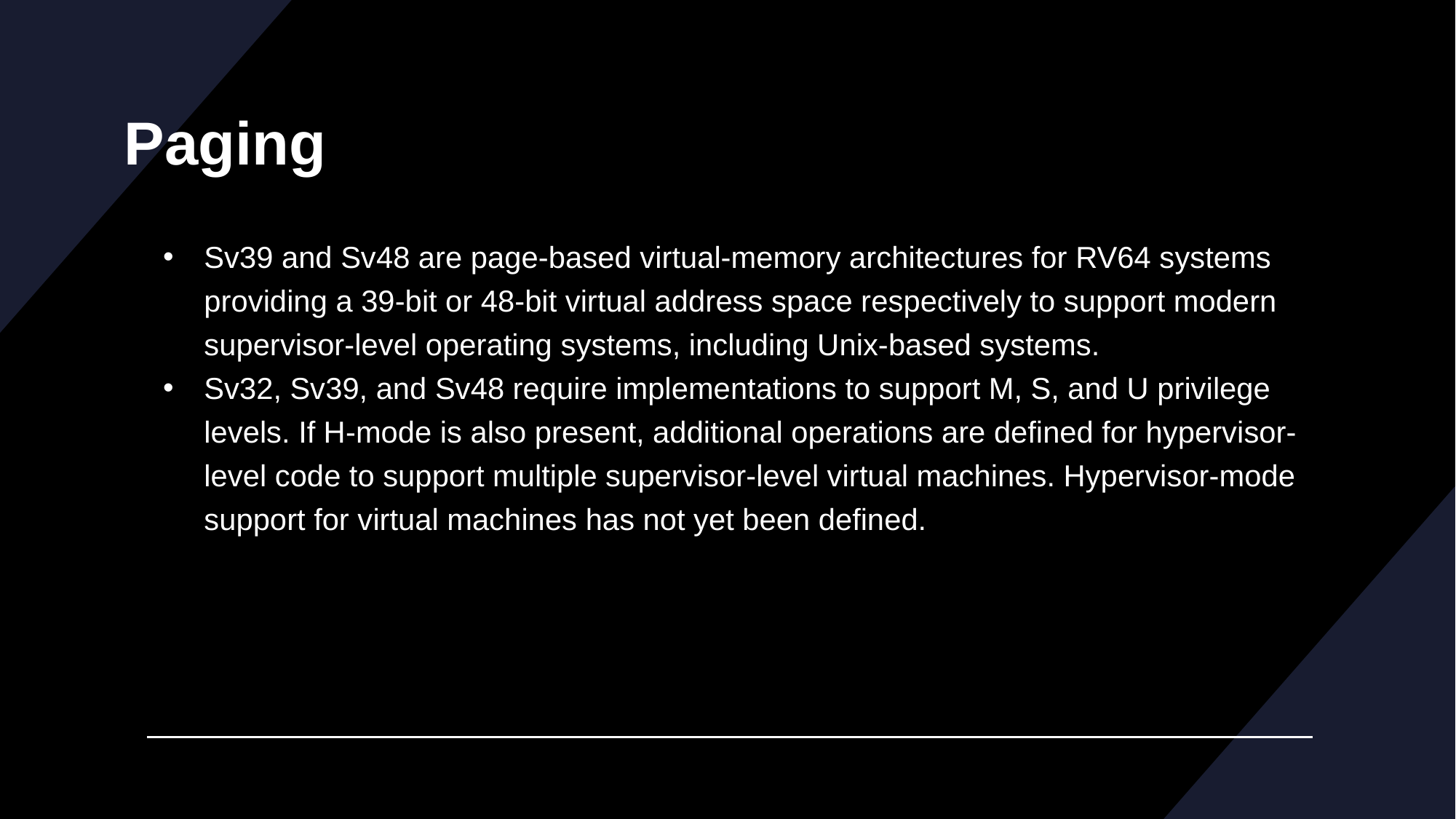

# Paging
Sv39 and Sv48 are page-based virtual-memory architectures for RV64 systems providing a 39-bit or 48-bit virtual address space respectively to support modern supervisor-level operating systems, including Unix-based systems.
Sv32, Sv39, and Sv48 require implementations to support M, S, and U privilege levels. If H-mode is also present, additional operations are defined for hypervisor-level code to support multiple supervisor-level virtual machines. Hypervisor-mode support for virtual machines has not yet been defined.